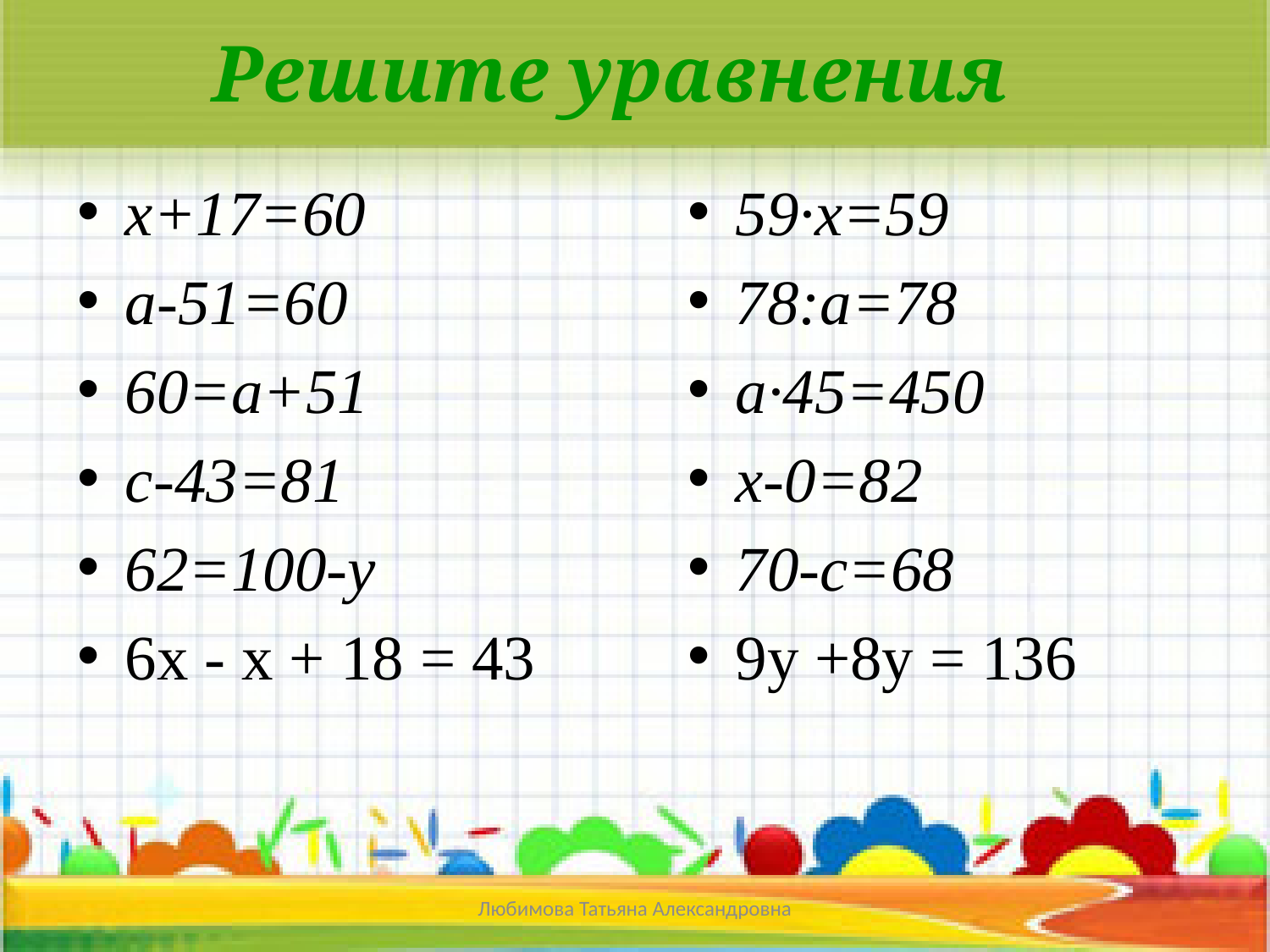

# Решите уравнения
x+17=60
a-51=60
60=a+51
c-43=81
62=100-y
6х - х + 18 = 43
59·x=59
78:a=78
a·45=450
x-0=82
70-c=68
9у +8у = 136

Любимова Татьяна Александровна